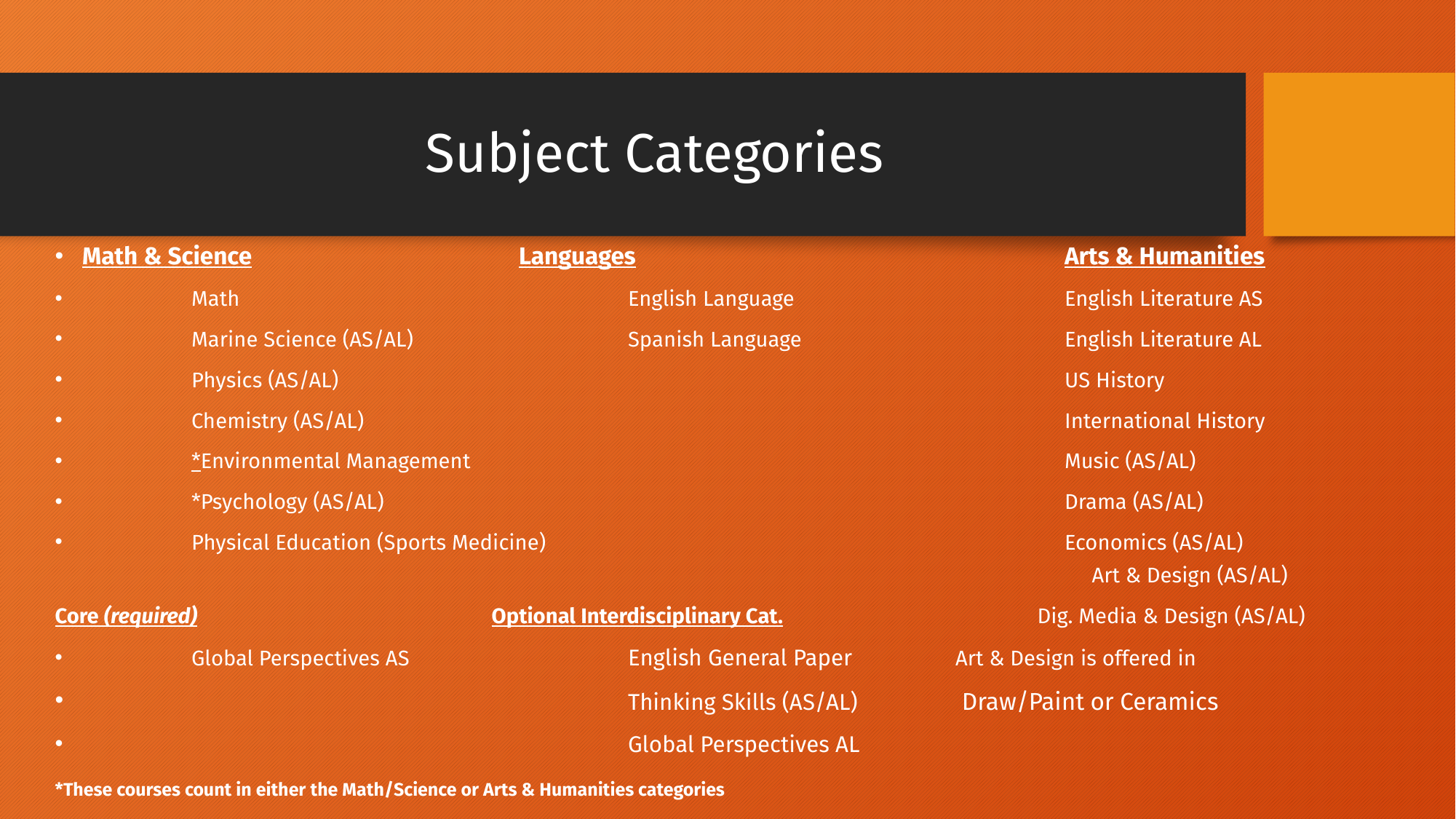

# Subject Categories
Math & Science			Languages				Arts & Humanities
	Math				English Language 			English Literature AS
	Marine Science (AS/AL)		Spanish Language			English Literature AL
	Physics (AS/AL)							US History
	Chemistry (AS/AL)							International History
	*Environmental Management						Music (AS/AL)
	*Psychology (AS/AL)							Drama (AS/AL)
	Physical Education (Sports Medicine)					Economics (AS/AL)
								Art & Design (AS/AL)
Core (required)			Optional Interdisciplinary Cat.			Dig. Media & Design (AS/AL)
	Global Perspectives AS			English General Paper	Art & Design is offered in
					Thinking Skills (AS/AL)              	 Draw/Paint or Ceramics
					Global Perspectives AL
*These courses count in either the Math/Science or Arts & Humanities categories